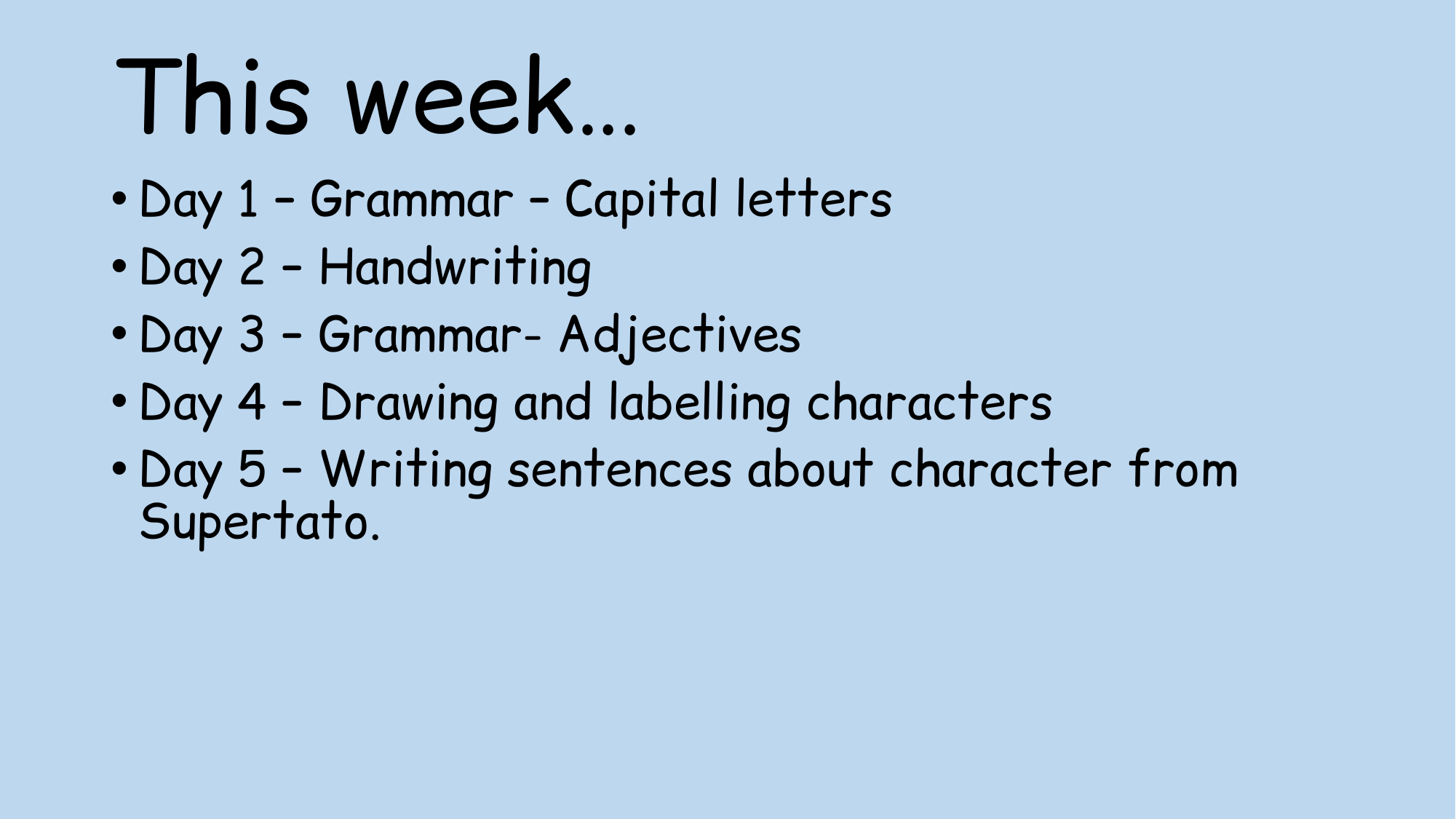

# This week…
Day 1 – Grammar – Capital letters
Day 2 – Handwriting
Day 3 – Grammar- Adjectives
Day 4 – Drawing and labelling characters
Day 5 – Writing sentences about character from Supertato.